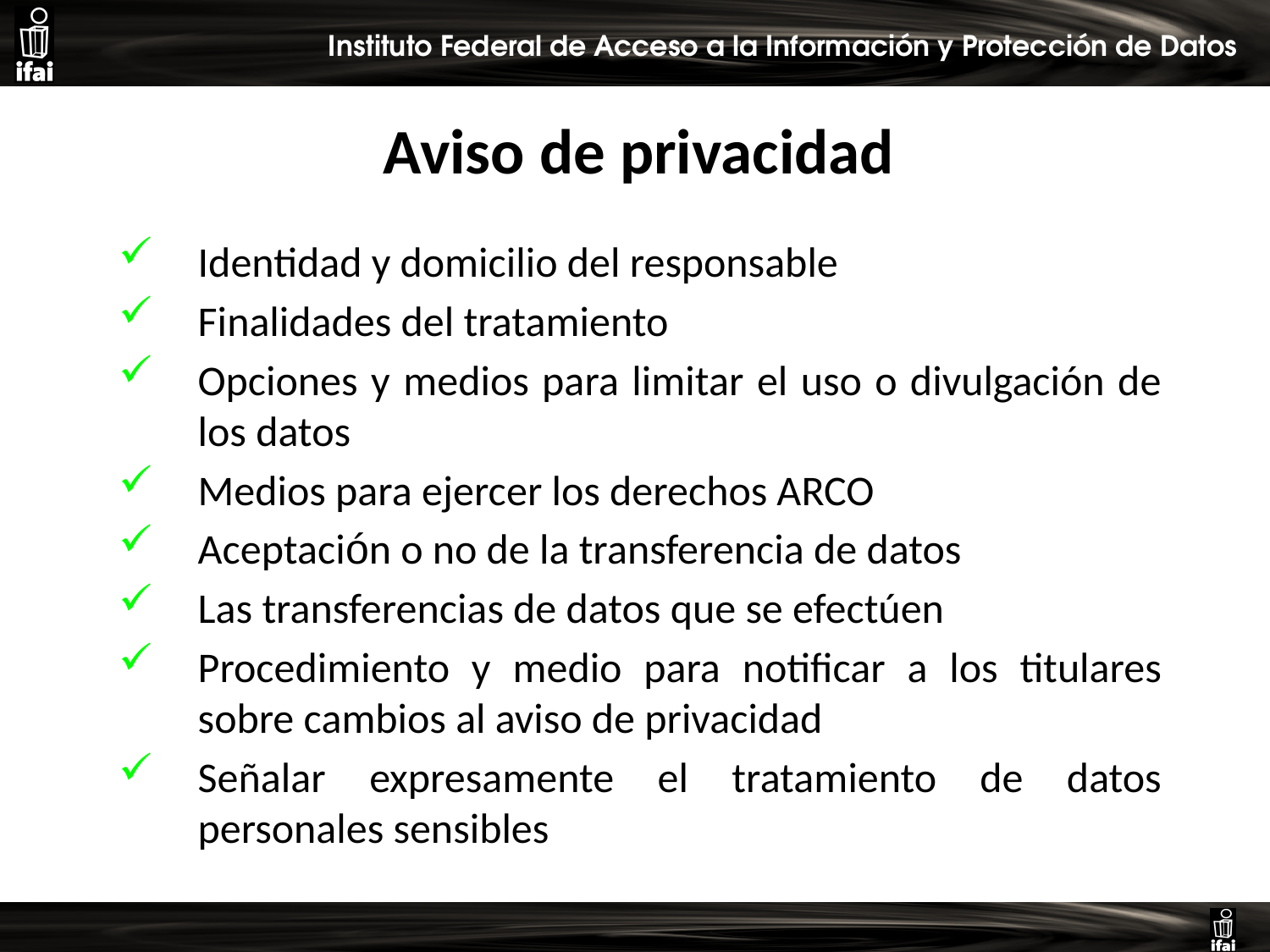

# Aviso de privacidad
Identidad y domicilio del responsable
Finalidades del tratamiento
Opciones y medios para limitar el uso o divulgación de los datos
Medios para ejercer los derechos ARCO
Aceptación o no de la transferencia de datos
Las transferencias de datos que se efectúen
Procedimiento y medio para notificar a los titulares sobre cambios al aviso de privacidad
Señalar expresamente el tratamiento de datos personales sensibles